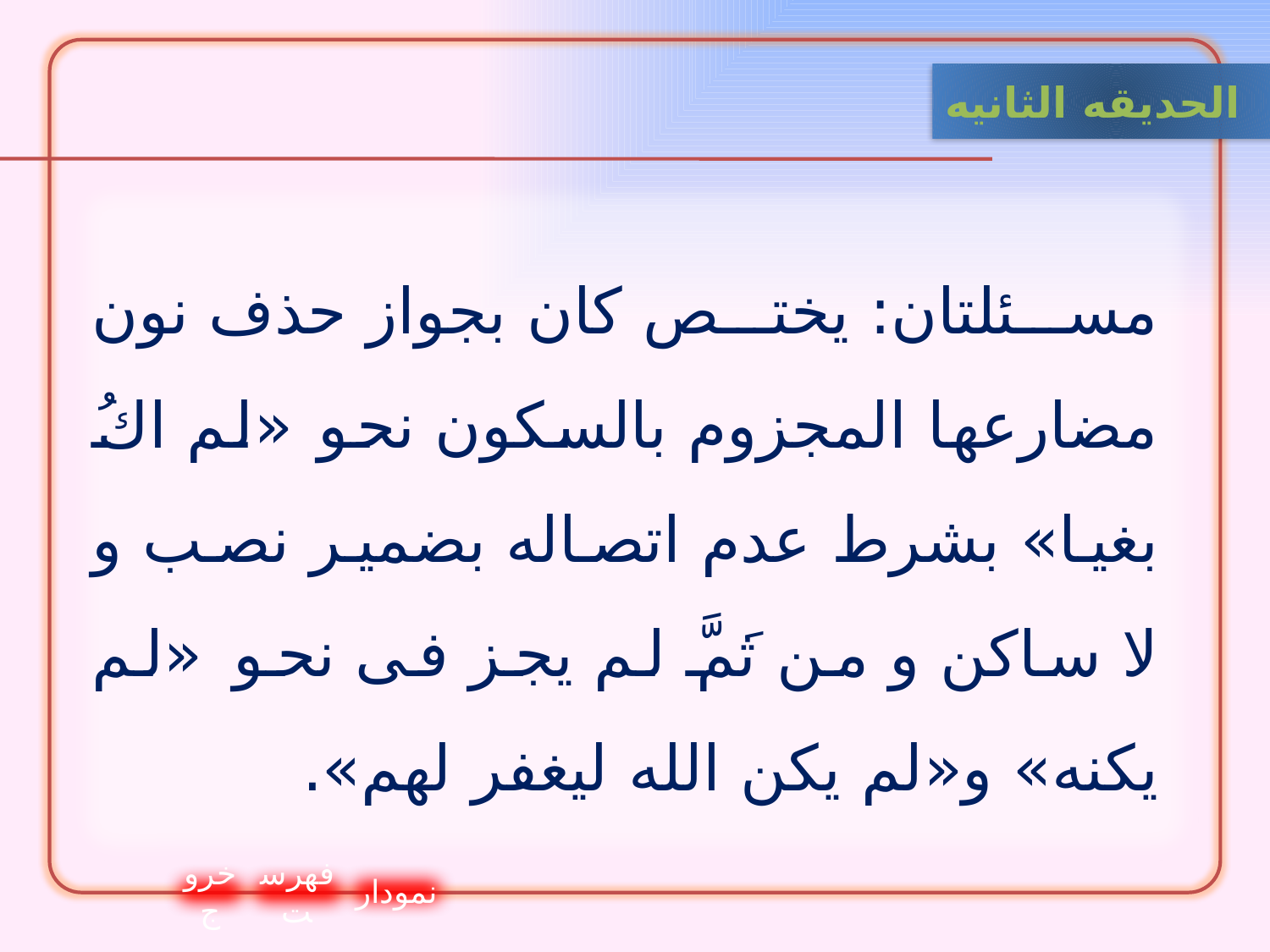

الحدیقه الثانيه

مسئلتان: يختص كان بجواز حذف نون مضارعها المجزوم بالسكون نحو «لم اكُ بغيا» بشرط عدم اتصاله بضمير نصب و لا ساكن و من ثَمَّ لم يجز فى نحو «لم يكنه» و«لم يكن الله ليغفر لهم».
خروج
فهرست
نمودار